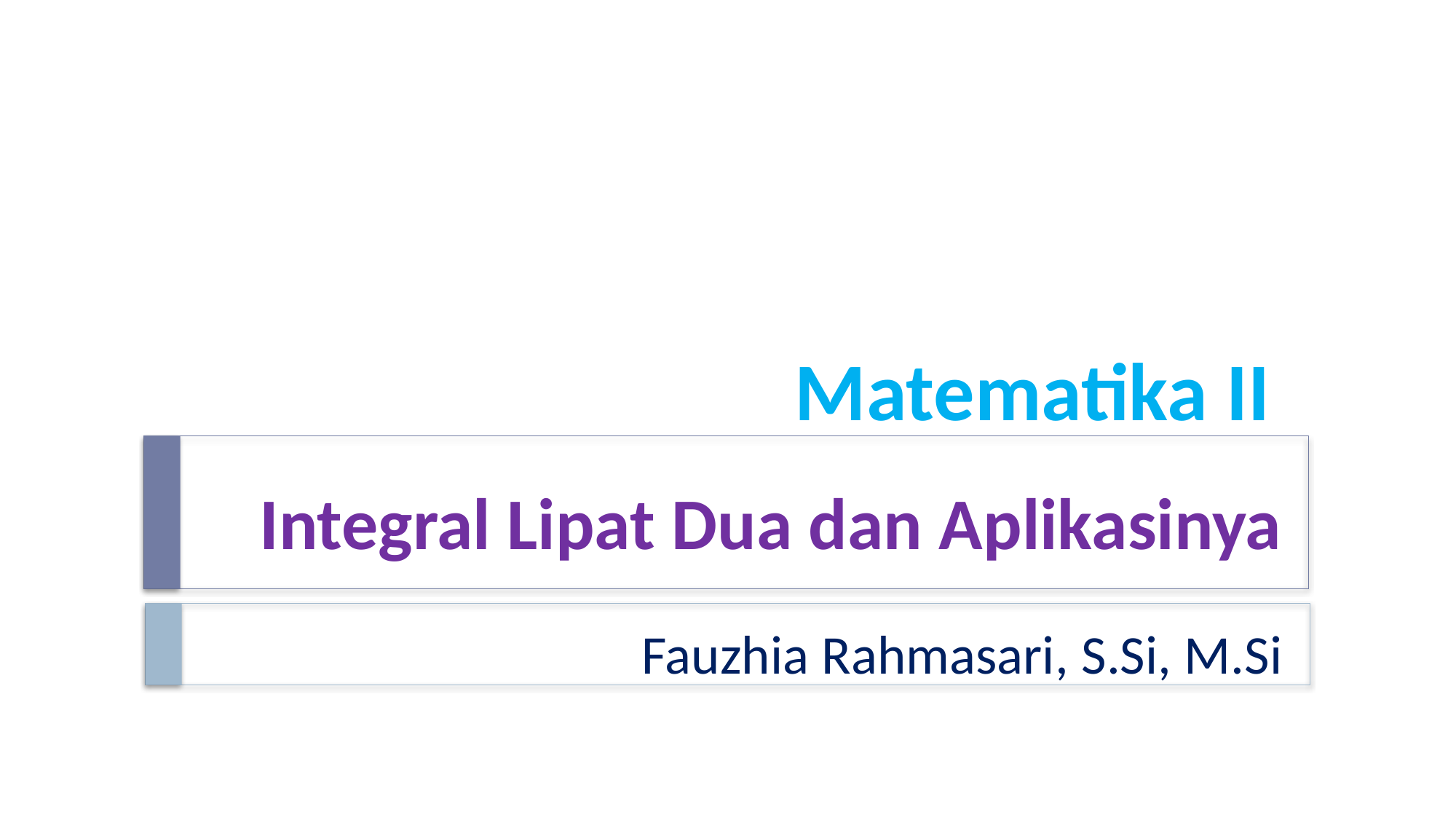

Matematika II
# Integral Lipat Dua dan Aplikasinya
Fauzhia Rahmasari, S.Si, M.Si